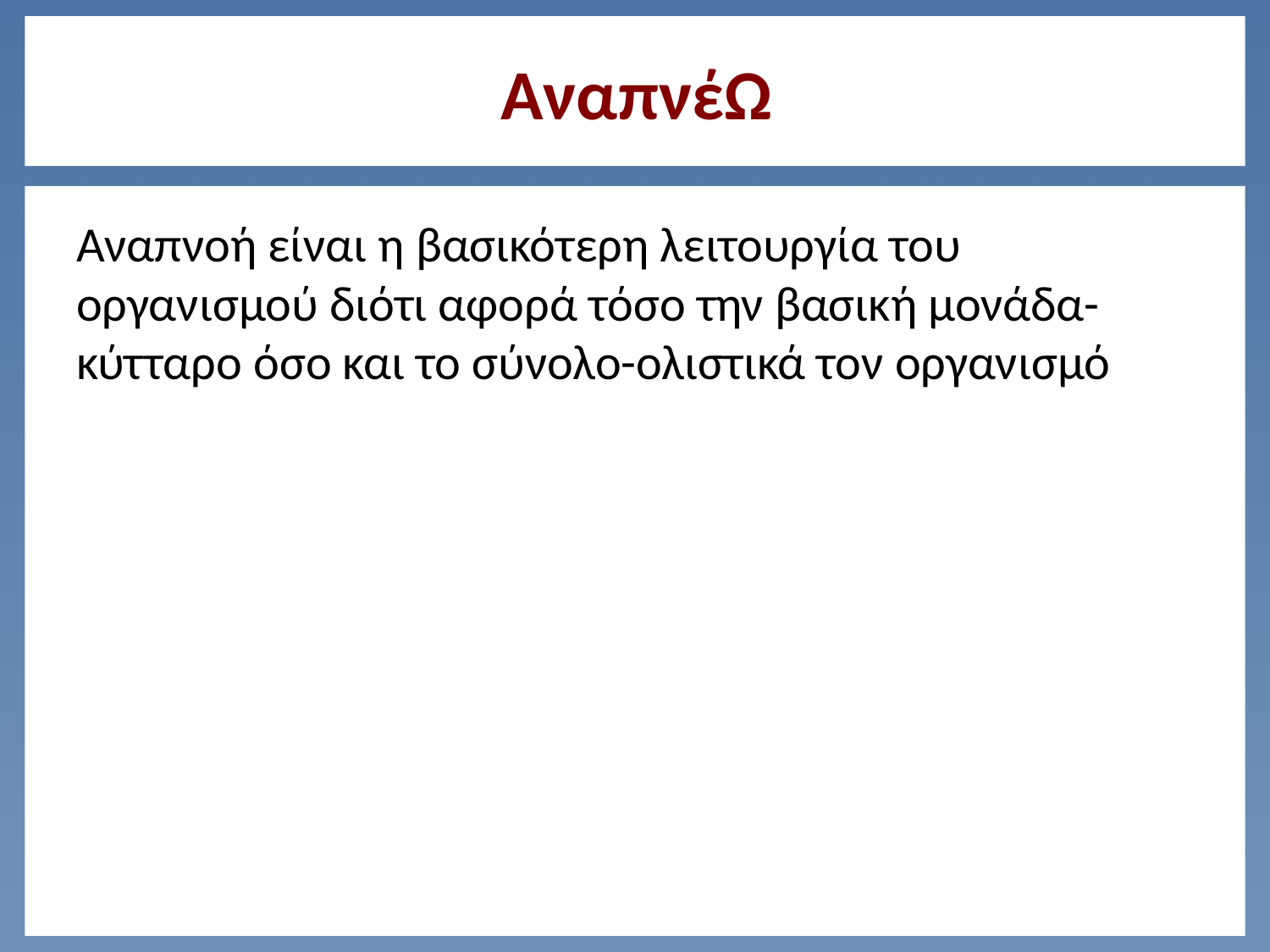

# ΑναπνέΩ
Αναπνοή είναι η βασικότερη λειτουργία του οργανισμού διότι αφορά τόσο την βασική μονάδα-κύτταρο όσο και το σύνολο-ολιστικά τον οργανισμό